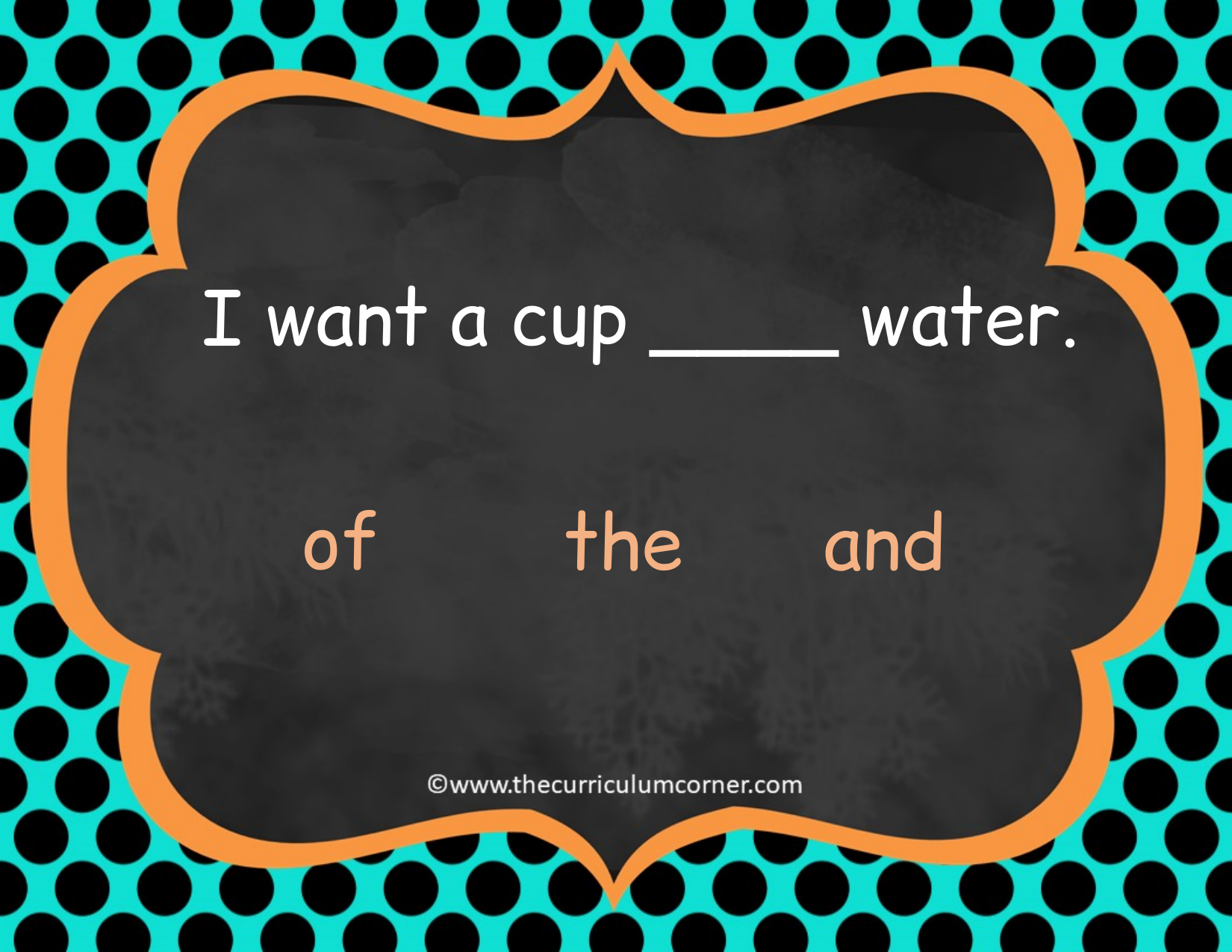

I want a cup ____ water.
of
the
and